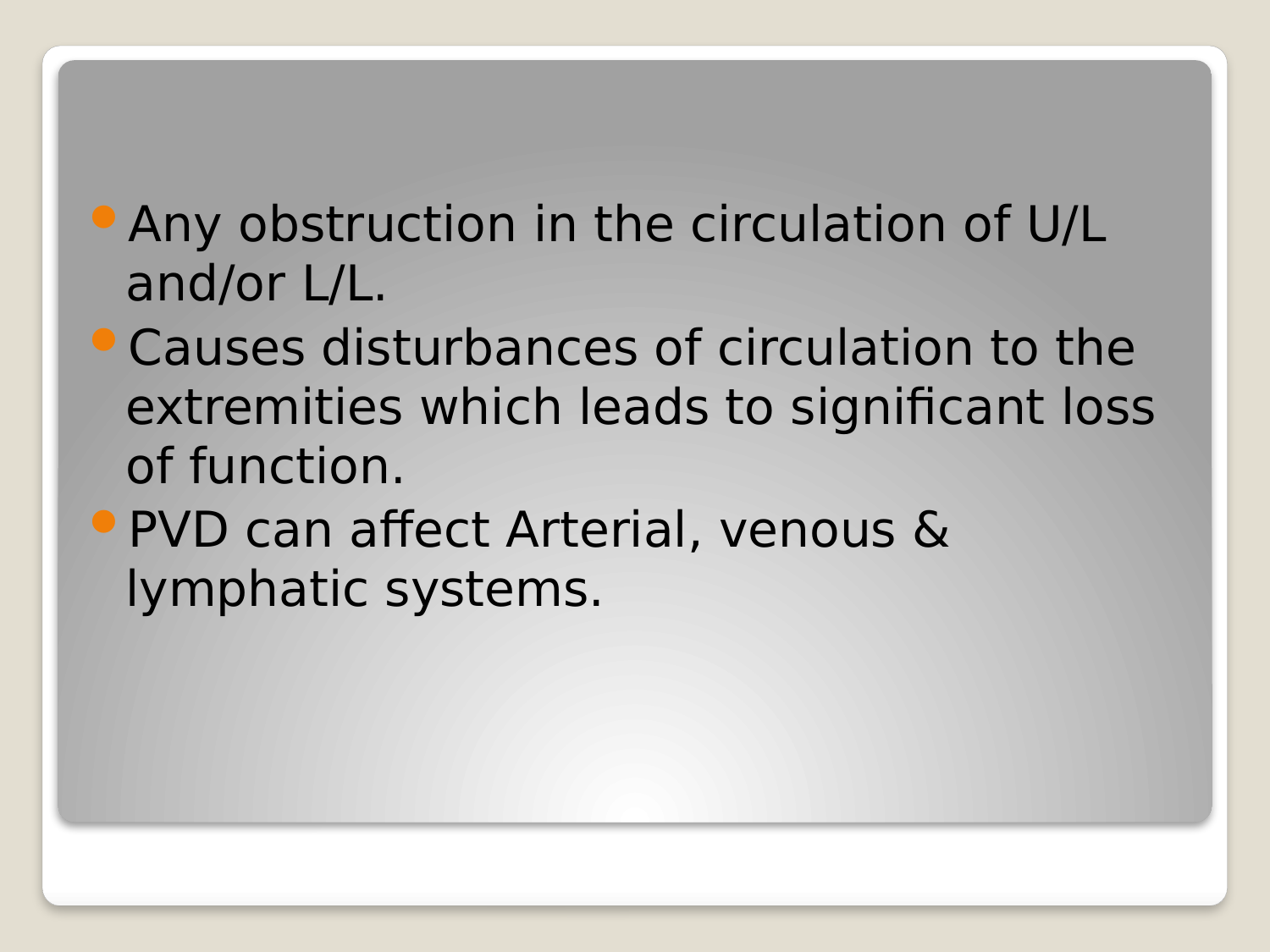

Any obstruction in the circulation of U/L and/or L/L.
Causes disturbances of circulation to the extremities which leads to significant loss of function.
PVD can affect Arterial, venous & lymphatic systems.